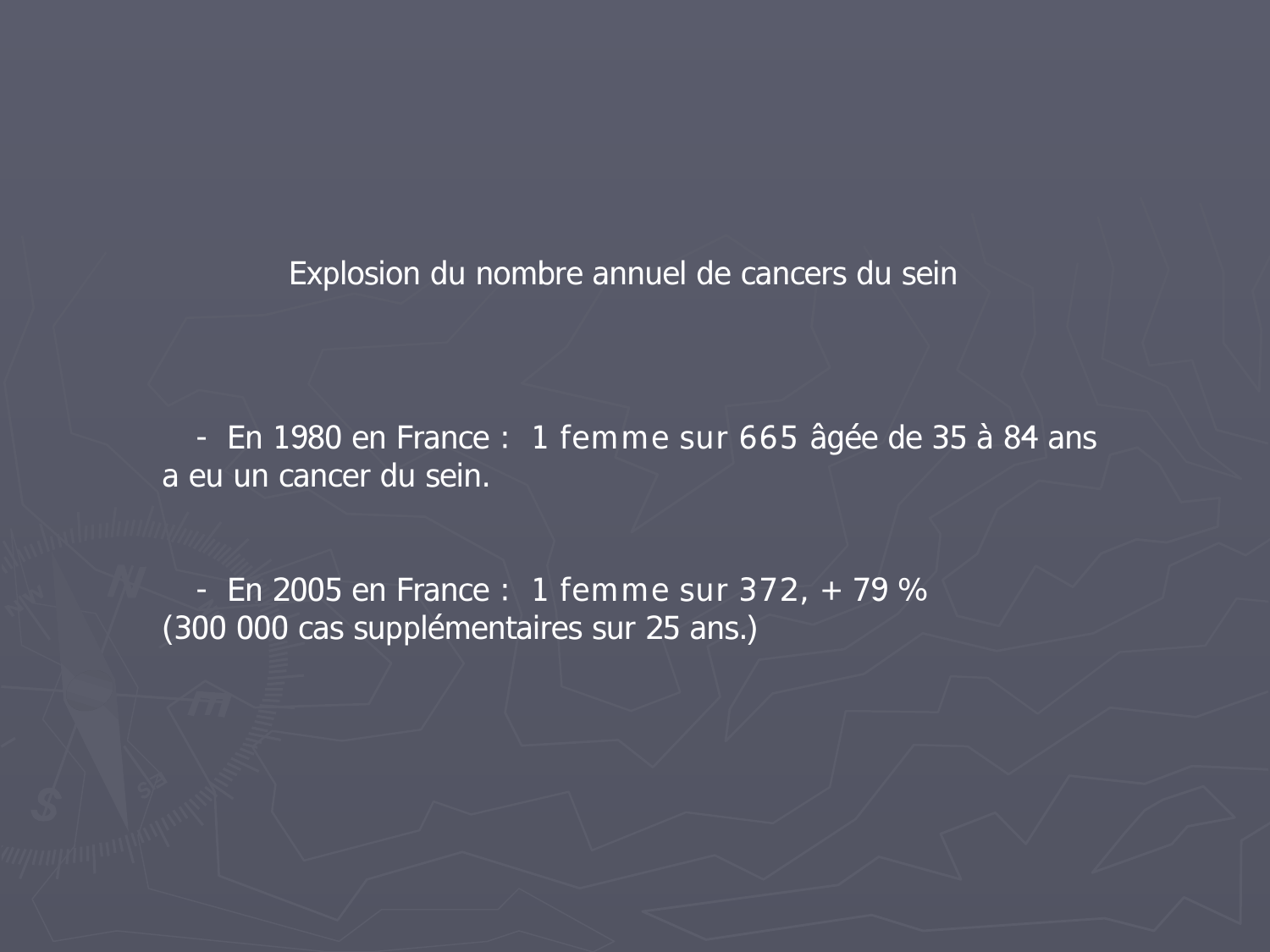

Explosion du nombre annuel de cancers du sein
 -  En 1980 en France :  1 femme sur 665 âgée de 35 à 84 ans a eu un cancer du sein.

 -  En 2005 en France :  1 femme sur 372, + 79 %              (300 000 cas supplémentaires sur 25 ans.)